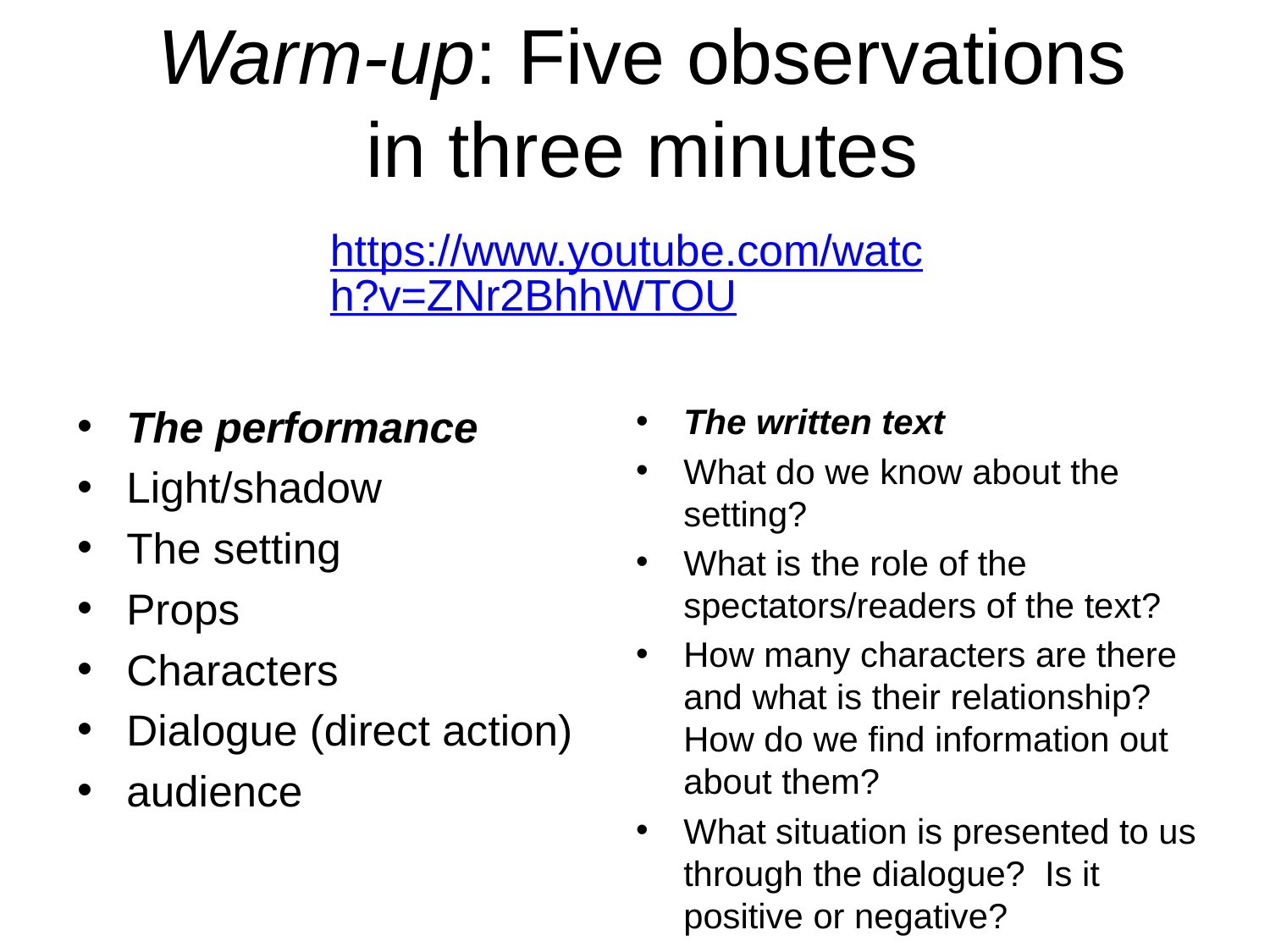

# Warm-up: Five observations in three minutes
https://www.youtube.com/watch?v=ZNr2BhhWTOU

The performance
Light/shadow
The setting
Props
Characters
Dialogue (direct action)
audience

The written text
What do we know about the setting?
What is the role of the spectators/readers of the text?
How many characters are there and what is their relationship?  How do we find information out about them?
What situation is presented to us through the dialogue?  Is it positive or negative?